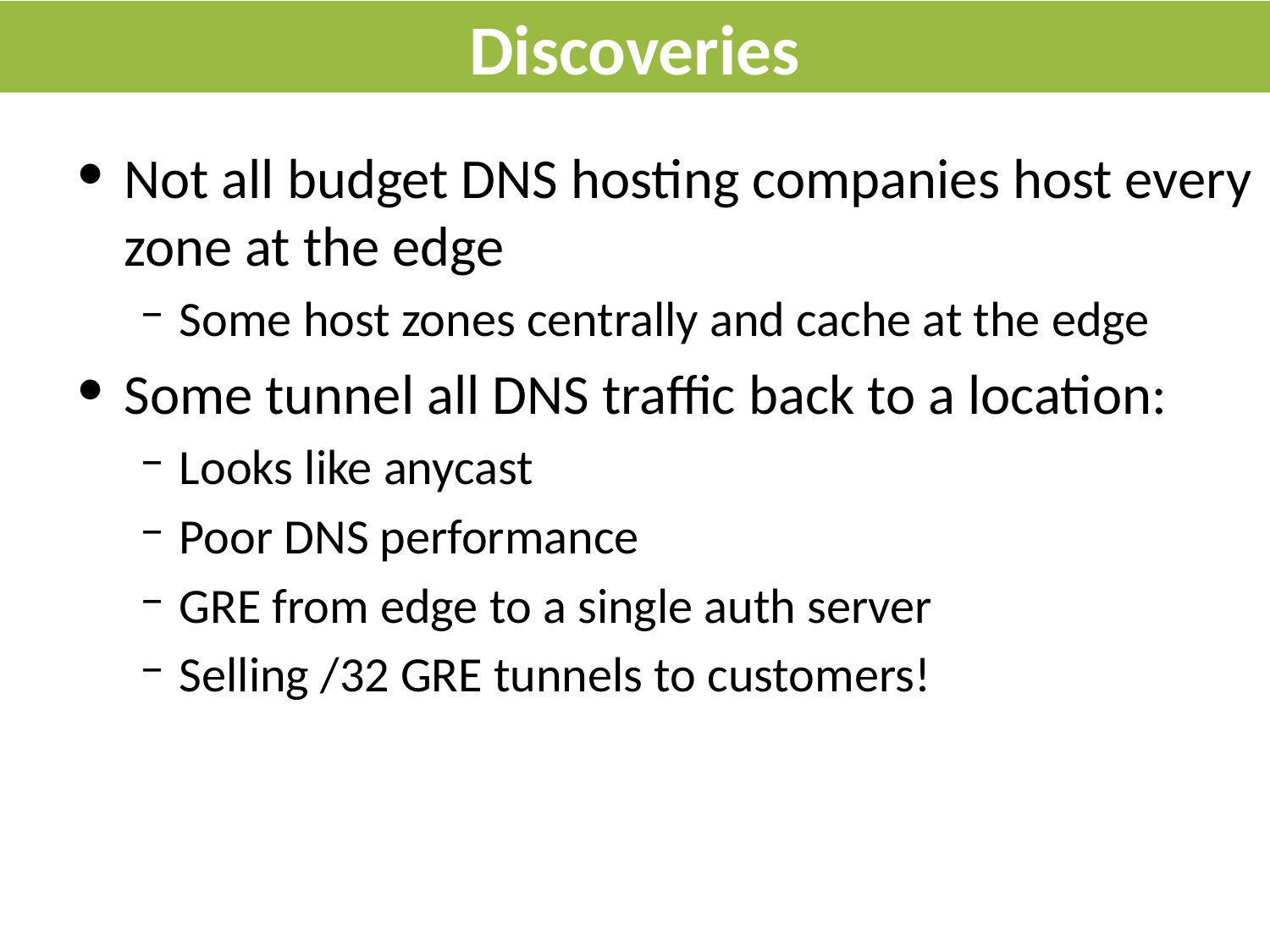

# Discoveries
Not all budget DNS hosting companies host every zone at the edge
Some host zones centrally and cache at the edge
Some tunnel all DNS traffic back to a location:
Looks like anycast
Poor DNS performance
GRE from edge to a single auth server
Selling /32 GRE tunnels to customers!